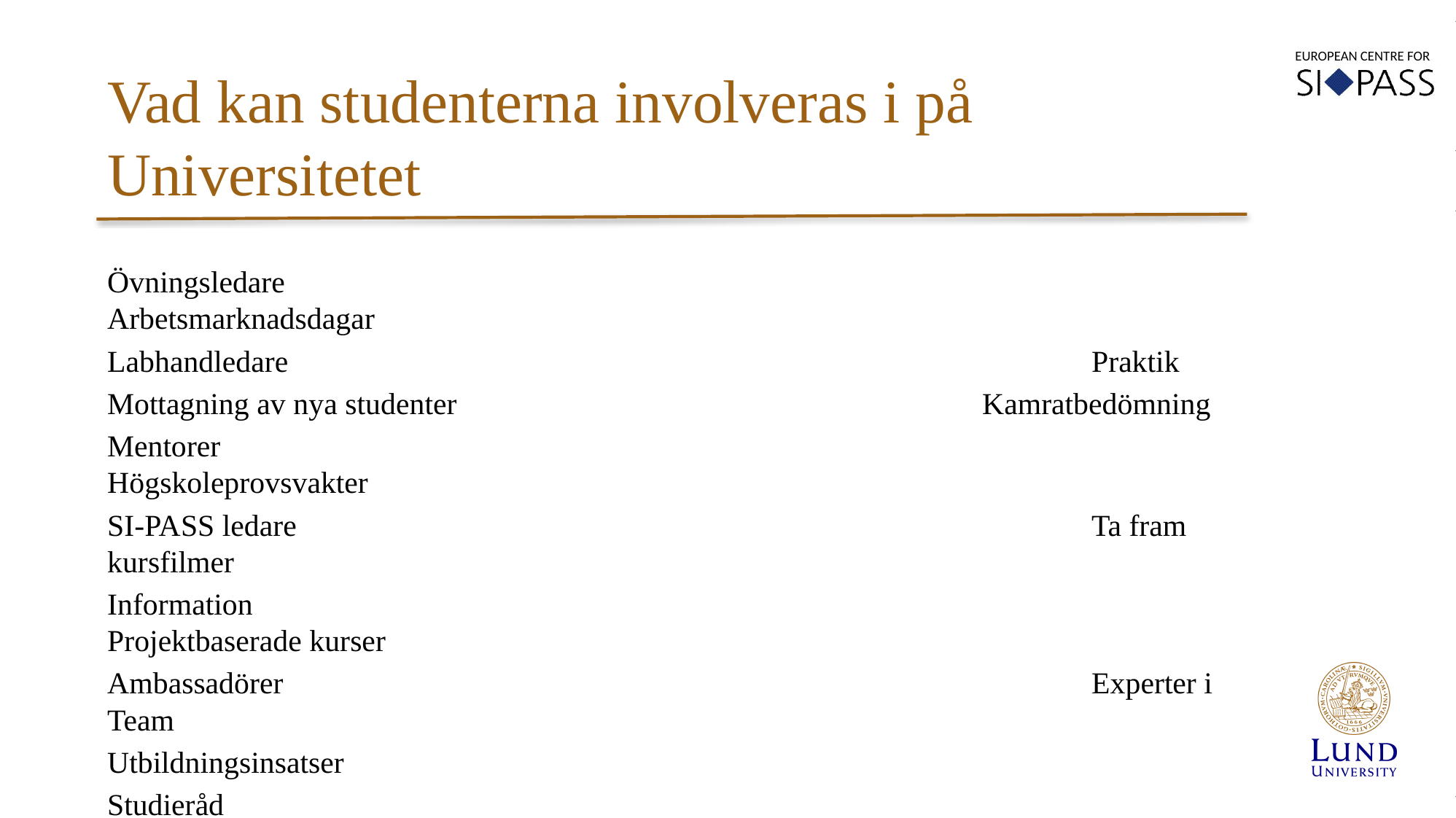

Vad kan studenterna involveras i på Universitetet
Övningsledare								Arbetsmarknadsdagar
Labhandledare								Praktik
Mottagning av nya studenter					Kamratbedömning
Mentorer									Högskoleprovsvakter
SI-PASS ledare								Ta fram kursfilmer
Information									Projektbaserade kurser
Ambassadörer								Experter i Team
Utbildningsinsatser
Studieråd
Kantinpersonal
Instruktör